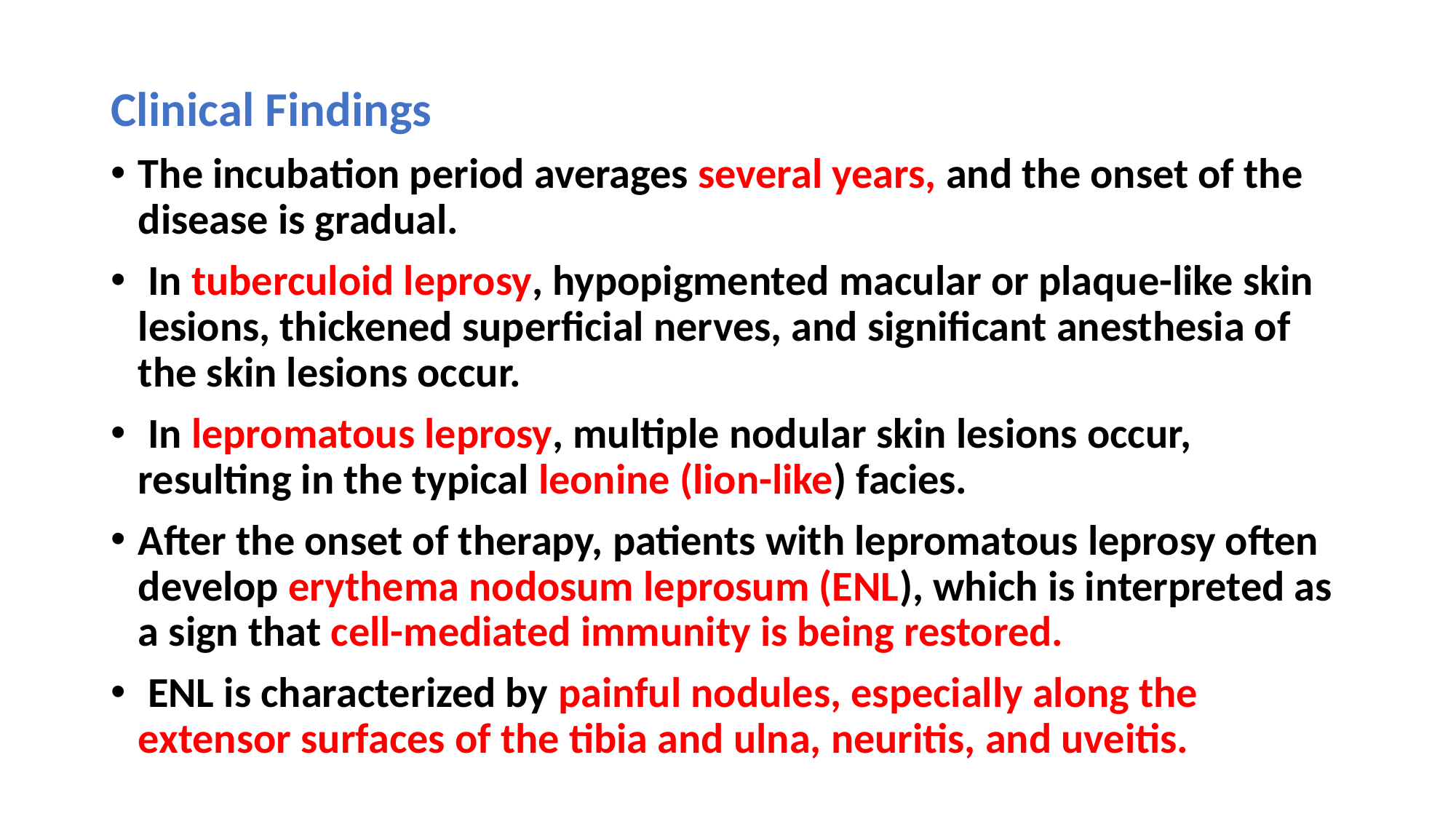

Clinical Findings
The incubation period averages several years, and the onset of the disease is gradual.
 In tuberculoid leprosy, hypopigmented macular or plaque-like skin lesions, thickened superficial nerves, and significant anesthesia of the skin lesions occur.
 In lepromatous leprosy, multiple nodular skin lesions occur, resulting in the typical leonine (lion-like) facies.
After the onset of therapy, patients with lepromatous leprosy often develop erythema nodosum leprosum (ENL), which is interpreted as a sign that cell-mediated immunity is being restored.
 ENL is characterized by painful nodules, especially along the extensor surfaces of the tibia and ulna, neuritis, and uveitis.